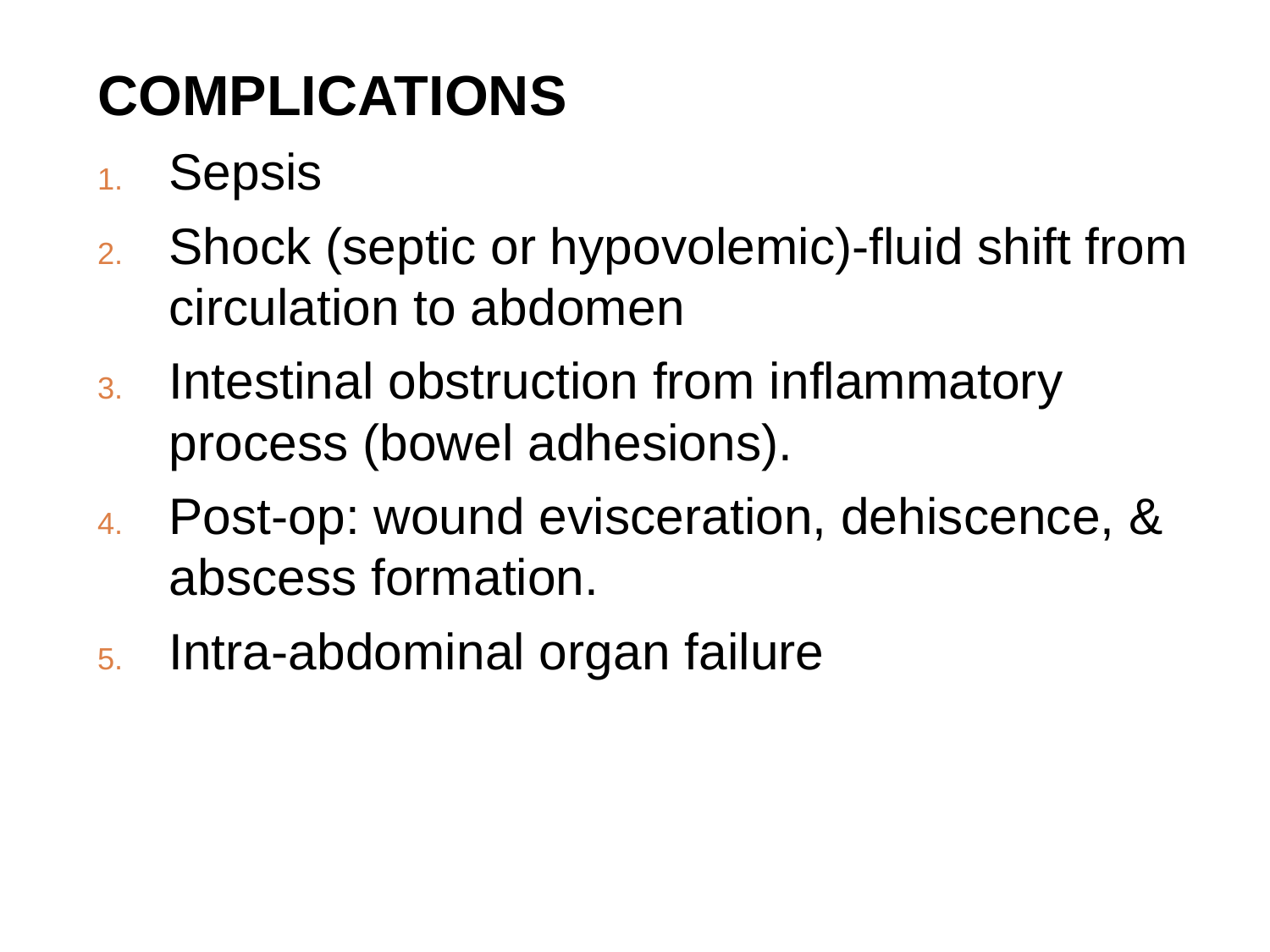

COMPLICATIONS
Sepsis
Shock (septic or hypovolemic)-fluid shift from circulation to abdomen
Intestinal obstruction from inflammatory process (bowel adhesions).
Post-op: wound evisceration, dehiscence, & abscess formation.
Intra-abdominal organ failure